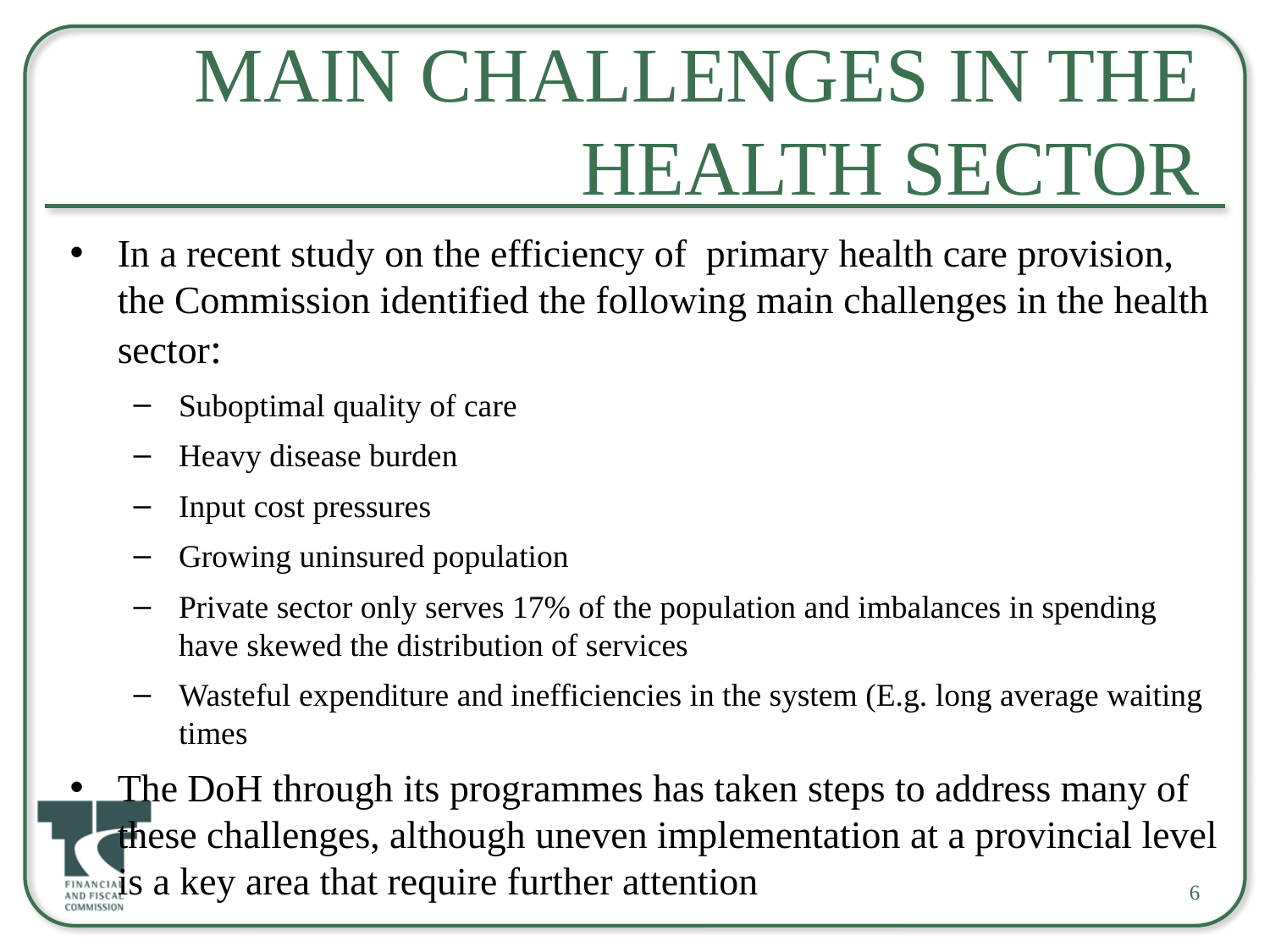

# Main Challenges in the Health Sector
In a recent study on the efficiency of  primary health care provision, the Commission identified the following main challenges in the health sector:
Suboptimal quality of care
Heavy disease burden
Input cost pressures
Growing uninsured population
Private sector only serves 17% of the population and imbalances in spending have skewed the distribution of services
Wasteful expenditure and inefficiencies in the system (E.g. long average waiting times
The DoH through its programmes has taken steps to address many of these challenges, although uneven implementation at a provincial level is a key area that require further attention
6